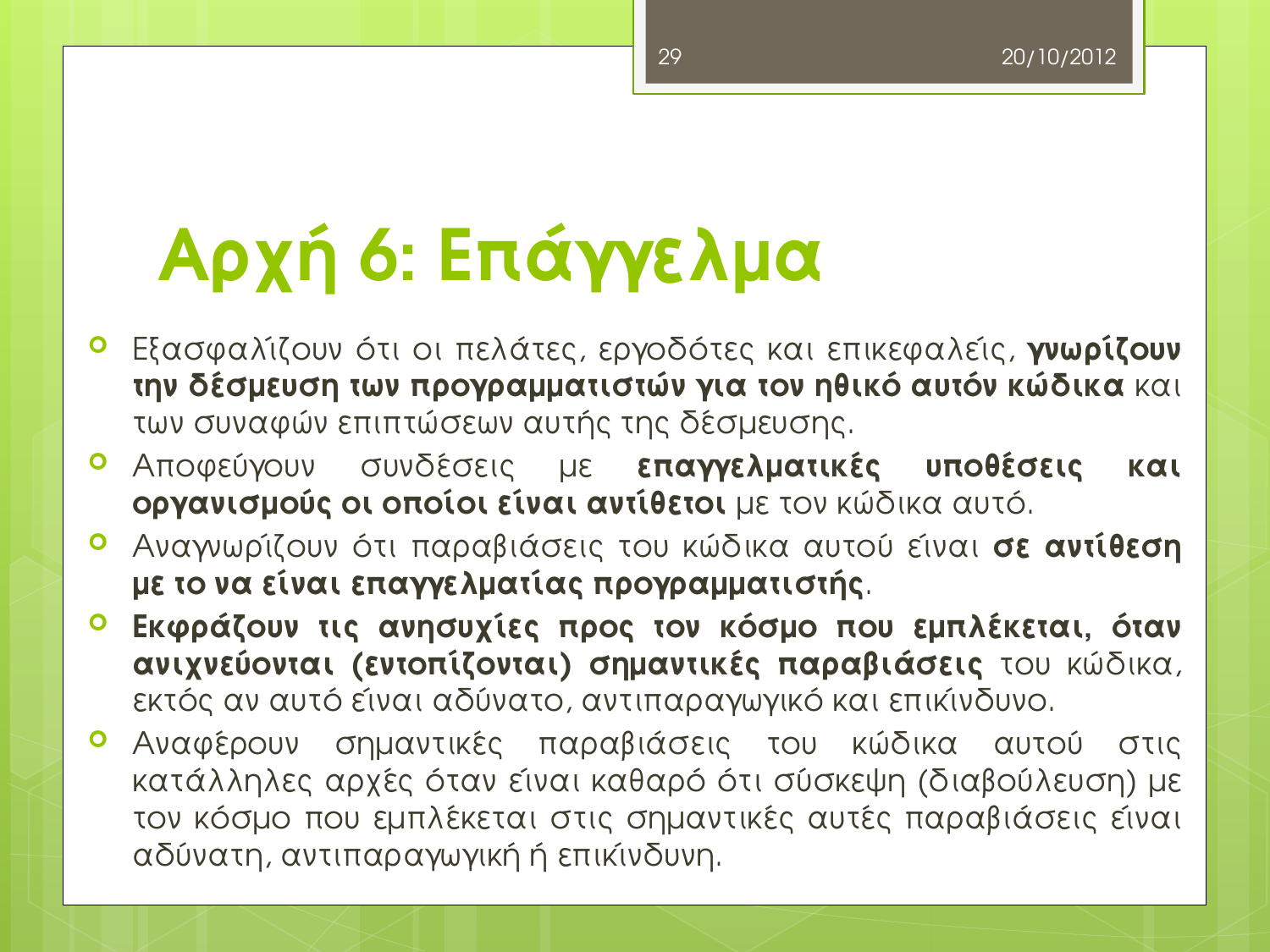

29
20/10/2012
# Αρχή 6: Επάγγελμα
Εξασφαλίζουν ότι οι πελάτες, εργοδότες και επικεφαλείς, γνωρίζουν την δέσμευση των προγραμματιστών για τον ηθικό αυτόν κώδικα και των συναφών επιπτώσεων αυτής της δέσμευσης.
Αποφεύγουν συνδέσεις με επαγγελματικές υποθέσεις και οργανισμούς οι οποίοι είναι αντίθετοι με τον κώδικα αυτό.
Αναγνωρίζουν ότι παραβιάσεις του κώδικα αυτού είναι σε αντίθεση με το να είναι επαγγελματίας προγραμματιστής.
Εκφράζουν τις ανησυχίες προς τον κόσμο που εμπλέκεται, όταν ανιχνεύονται (εντοπίζονται) σημαντικές παραβιάσεις του κώδικα, εκτός αν αυτό είναι αδύνατο, αντιπαραγωγικό και επικίνδυνο.
Αναφέρουν σημαντικές παραβιάσεις του κώδικα αυτού στις κατάλληλες αρχές όταν είναι καθαρό ότι σύσκεψη (διαβούλευση) με τον κόσμο που εμπλέκεται στις σημαντικές αυτές παραβιάσεις είναι αδύνατη, αντιπαραγωγική ή επικίνδυνη.